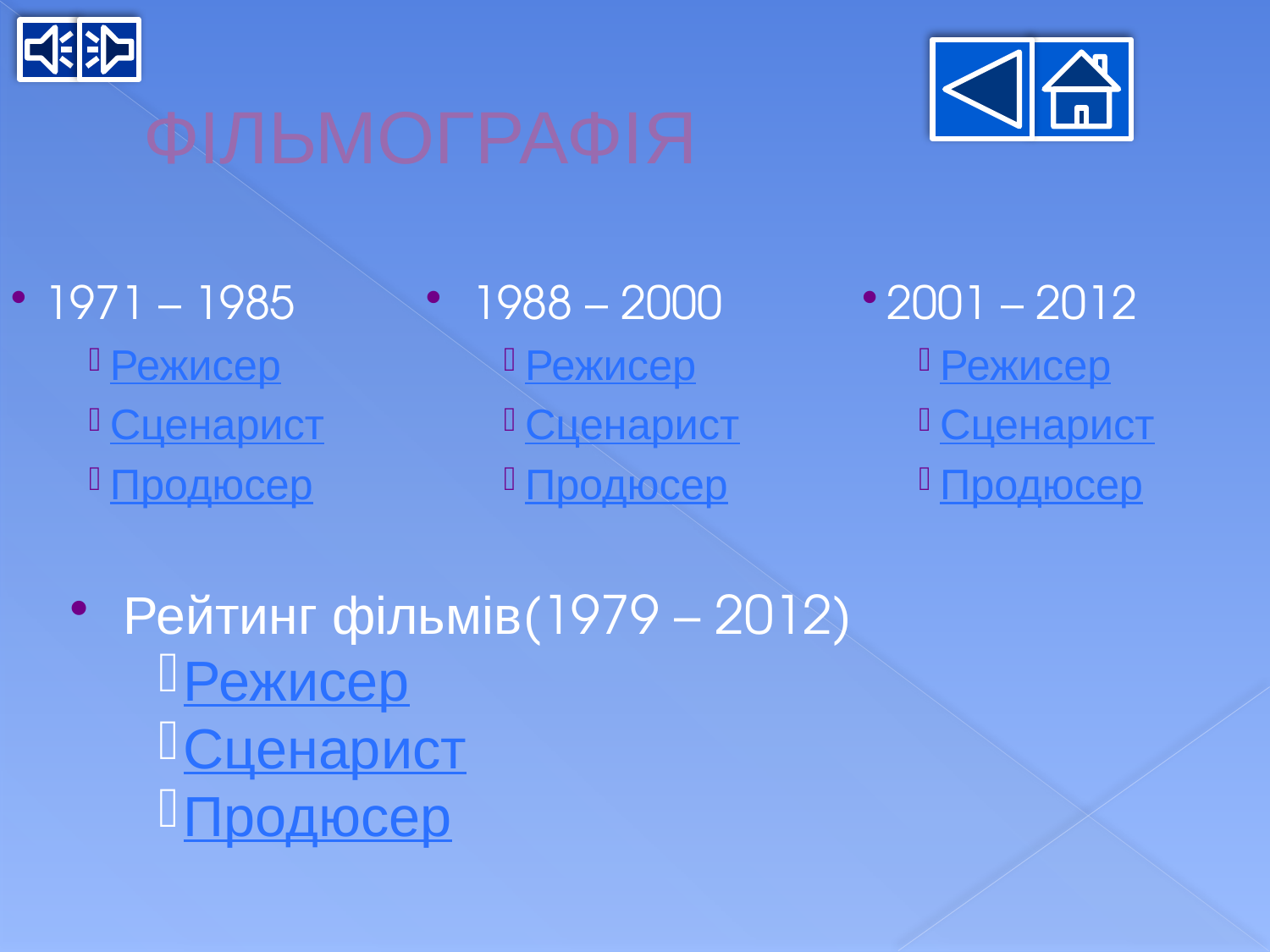

# ФІЛЬМОГРАФІЯ

1971 – 1985
Режисер
Сценарист
Продюсер

1988 – 2000
Режисер
Сценарист
Продюсер

2001 – 2012
Режисер
Сценарист
Продюсер

 Рейтинг фільмів(1979 – 2012)
Режисер
Сценарист
Продюсер